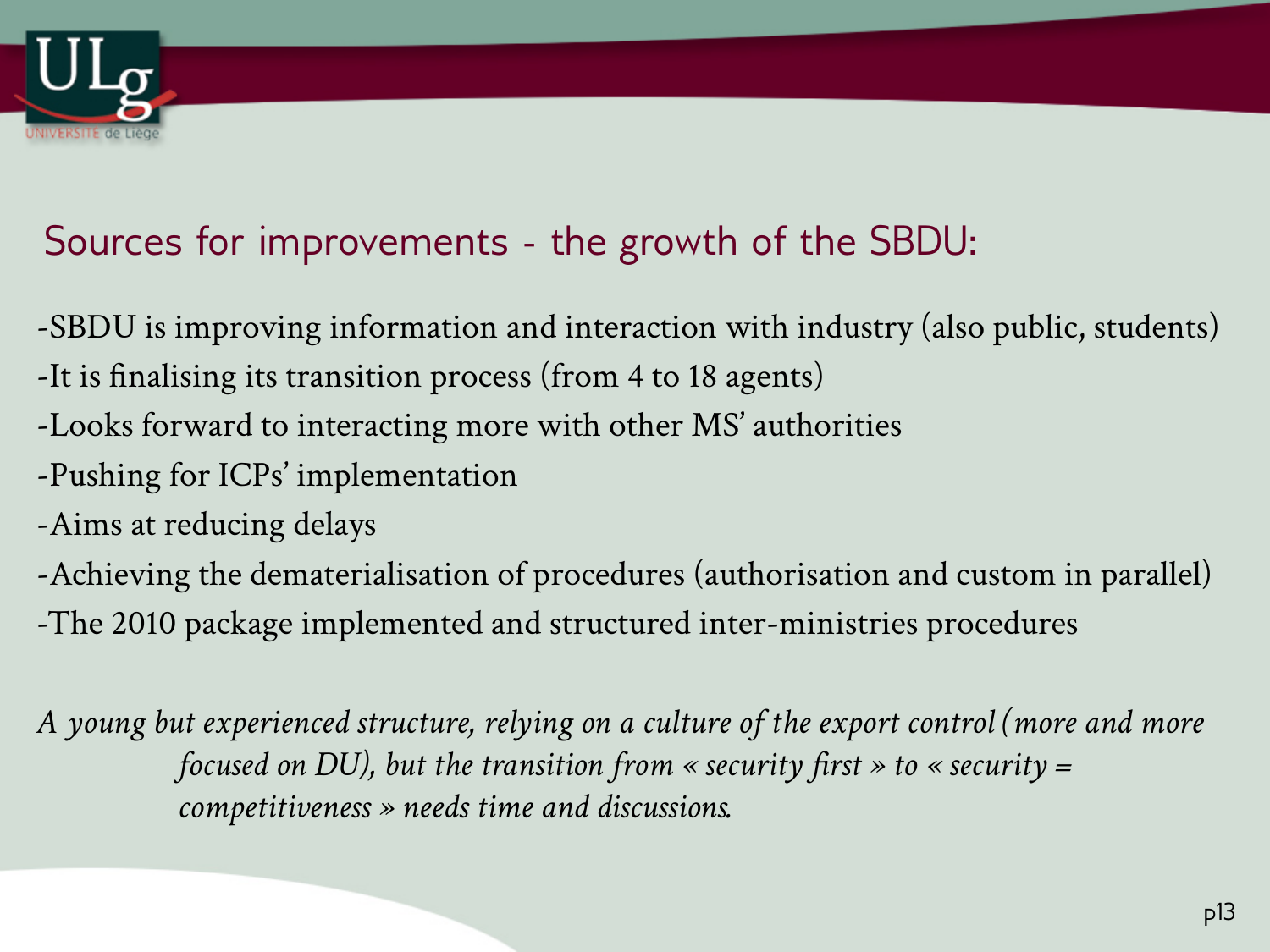

# Sources for improvements - the growth of the SBDU:
-SBDU is improving information and interaction with industry (also public, students)
-It is finalising its transition process (from 4 to 18 agents)
-Looks forward to interacting more with other MS’ authorities
-Pushing for ICPs’ implementation
-Aims at reducing delays
-Achieving the dematerialisation of procedures (authorisation and custom in parallel)
-The 2010 package implemented and structured inter-ministries procedures

A young but experienced structure, relying on a culture of the export control (more and more focused on DU), but the transition from « security first » to « security = competitiveness » needs time and discussions.
p13